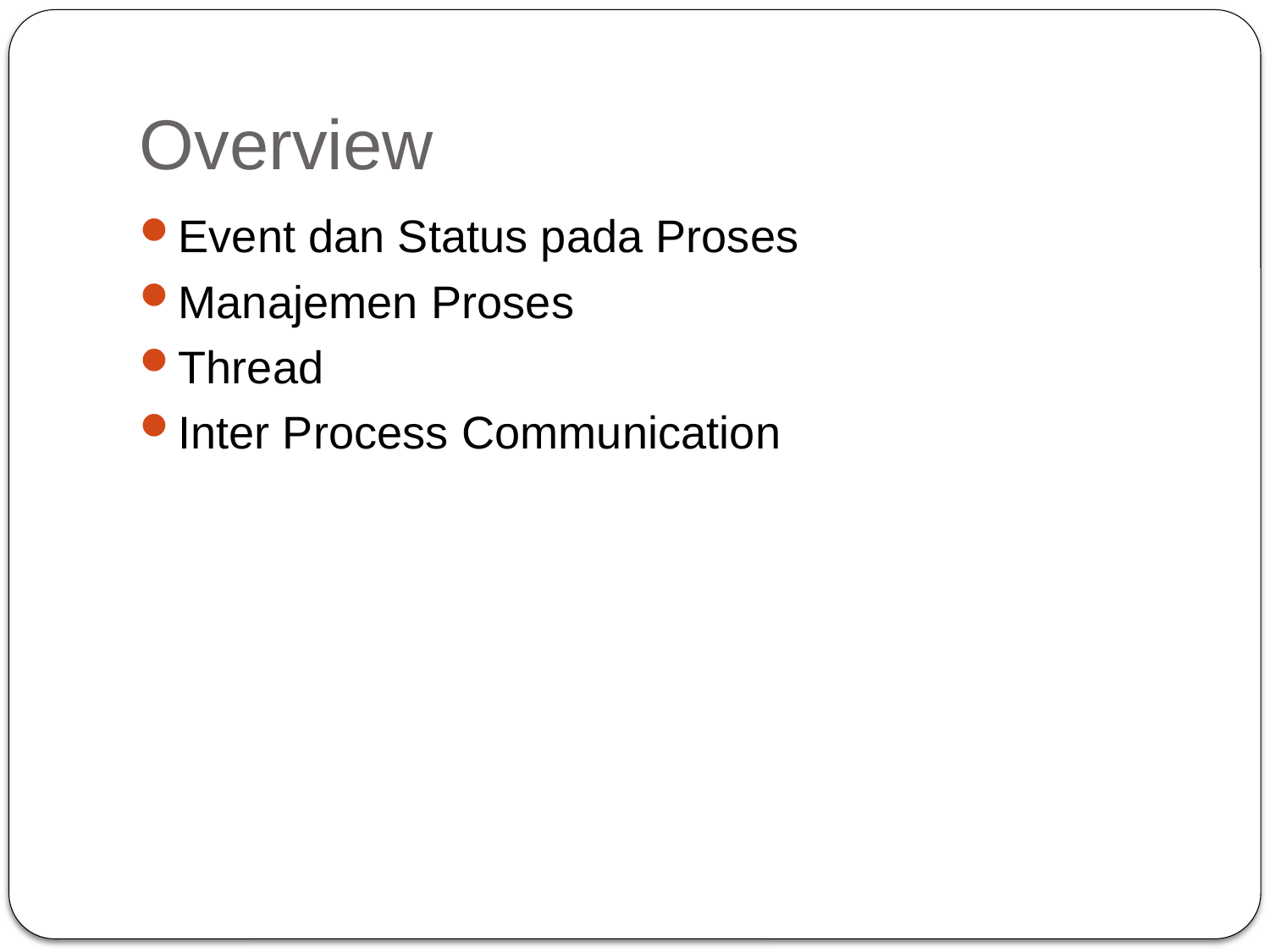

# Overview
Event dan Status pada Proses
Manajemen Proses
Thread
Inter Process Communication